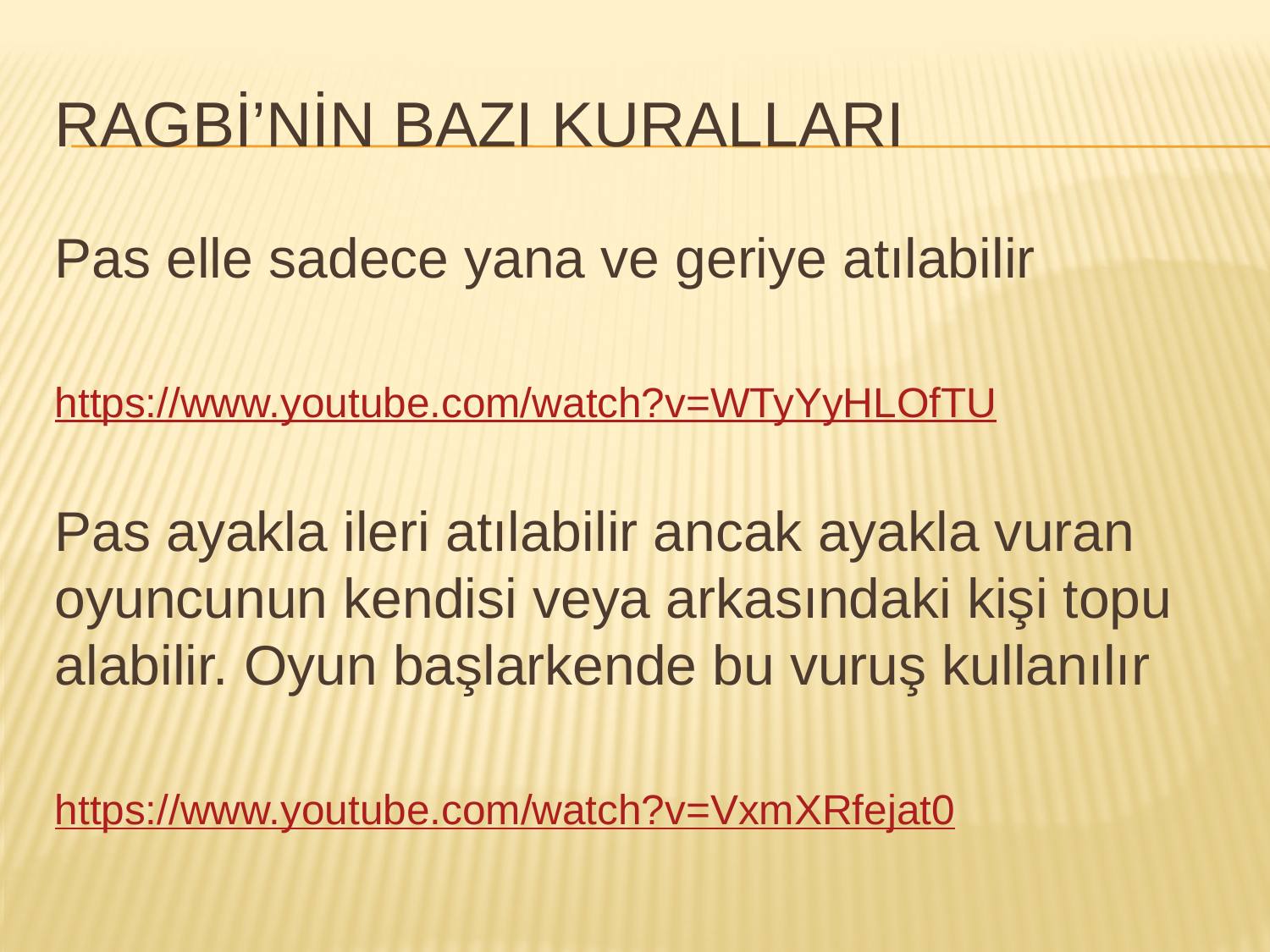

# Ragbİ’nİN BazI kurallarI
Pas elle sadece yana ve geriye atılabilir

https://www.youtube.com/watch?v=WTyYyHLOfTU

Pas ayakla ileri atılabilir ancak ayakla vuran oyuncunun kendisi veya arkasındaki kişi topu alabilir. Oyun başlarkende bu vuruş kullanılır

https://www.youtube.com/watch?v=VxmXRfejat0